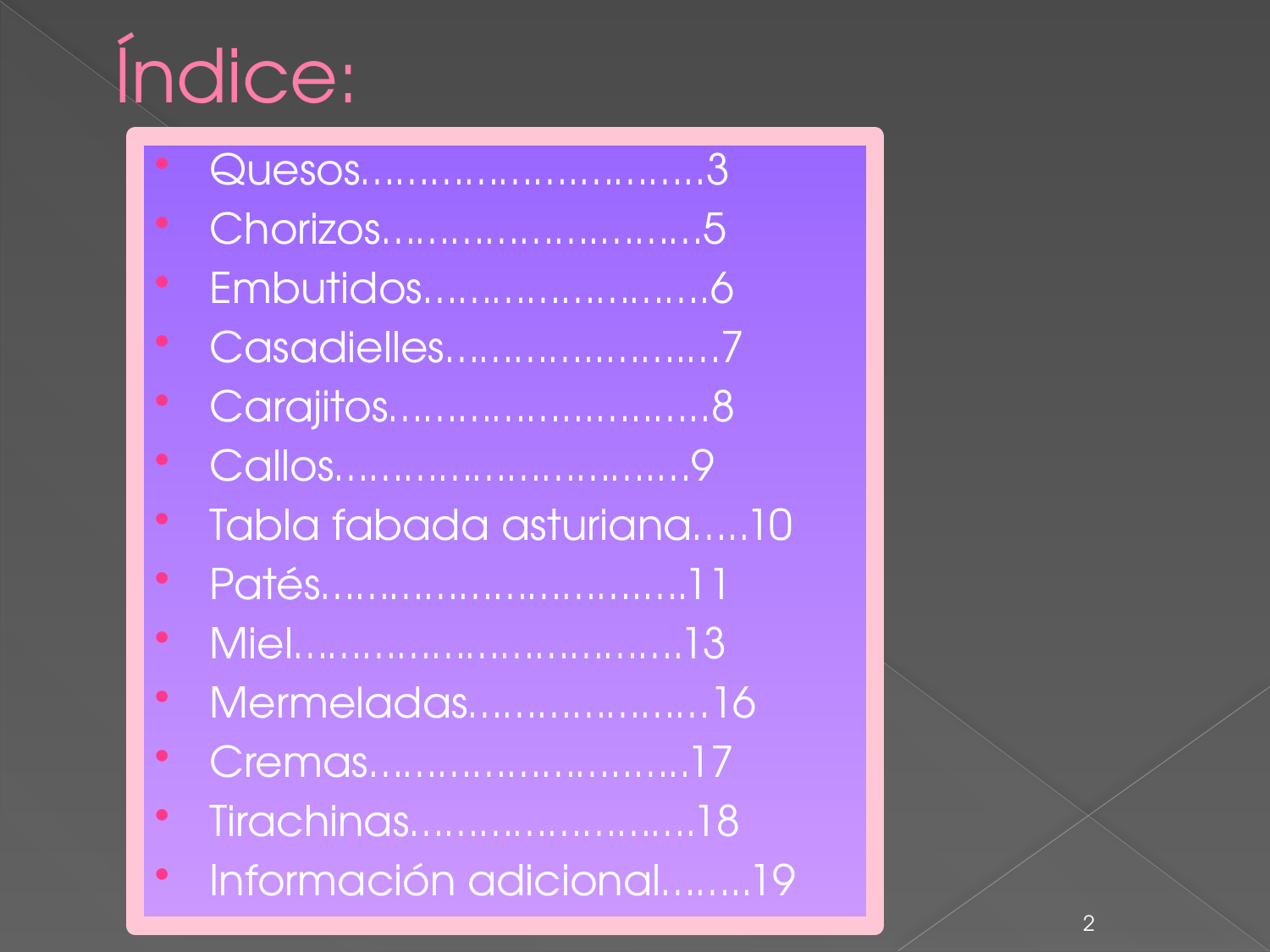

# Índice:
Quesos……………….………..3
Chorizos……………….………5
Embutidos…………………….6
Casadielles…………..…….…7
Carajitos……………...…..…..8
Callos……………………….…9
Tabla fabada asturiana…..10
Patés……………………….….11
Miel…………………………….13
Mermeladas…………………16
Cremas…………………..…..17
Tirachinas…………………….18
Información adicional……..19

2